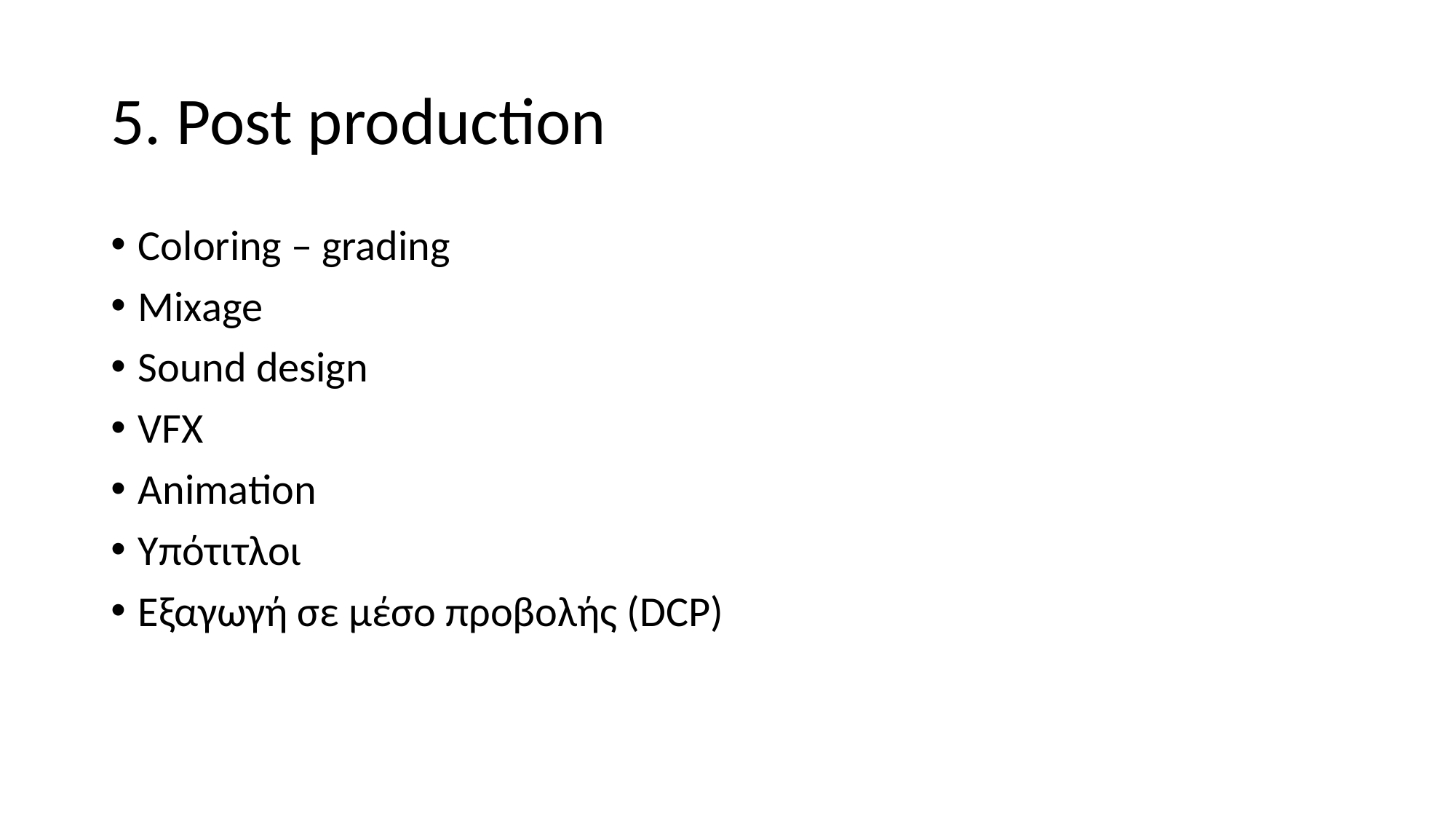

# 5. Post production
Coloring – grading
Mixage
Sound design
VFX
Animation
Υπότιτλοι
Εξαγωγή σε μέσο προβολής (DCP)